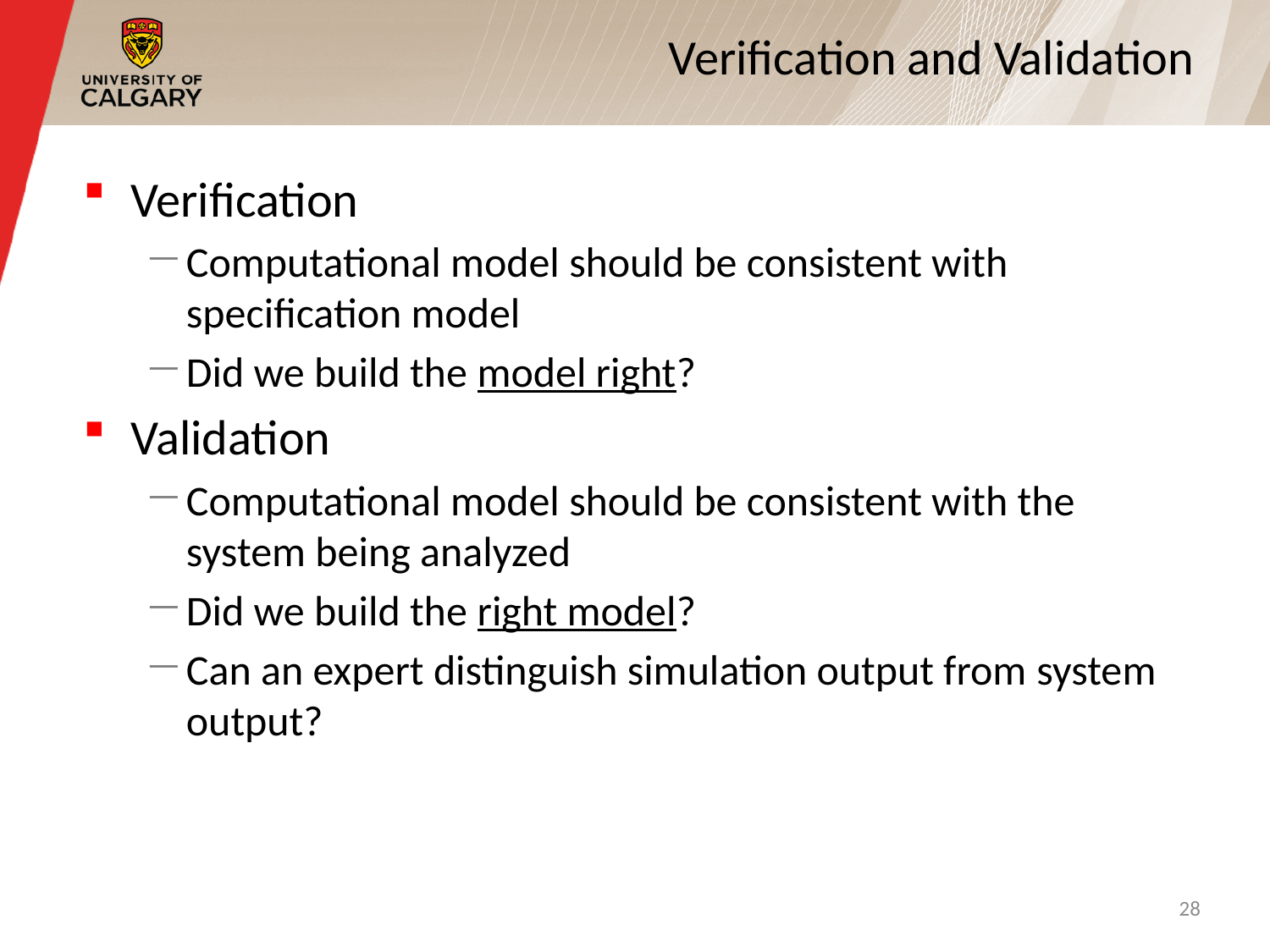

# Verification and Validation
Verification
Computational model should be consistent with specification model
Did we build the model right?
Validation
Computational model should be consistent with the system being analyzed
Did we build the right model?
Can an expert distinguish simulation output from system output?
28